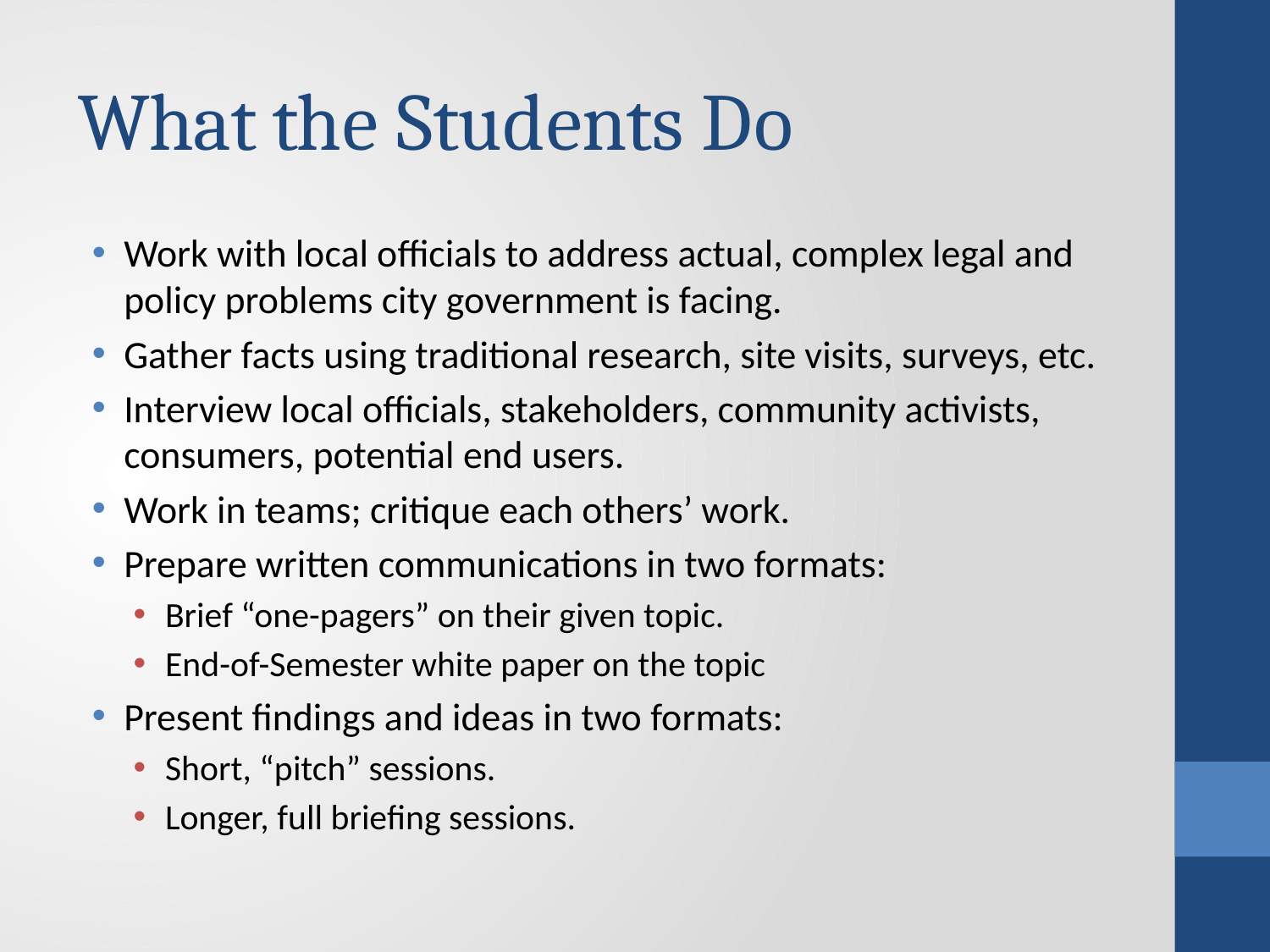

# What the Students Do
Work with local officials to address actual, complex legal and policy problems city government is facing.
Gather facts using traditional research, site visits, surveys, etc.
Interview local officials, stakeholders, community activists, consumers, potential end users.
Work in teams; critique each others’ work.
Prepare written communications in two formats:
Brief “one-pagers” on their given topic.
End-of-Semester white paper on the topic
Present findings and ideas in two formats:
Short, “pitch” sessions.
Longer, full briefing sessions.